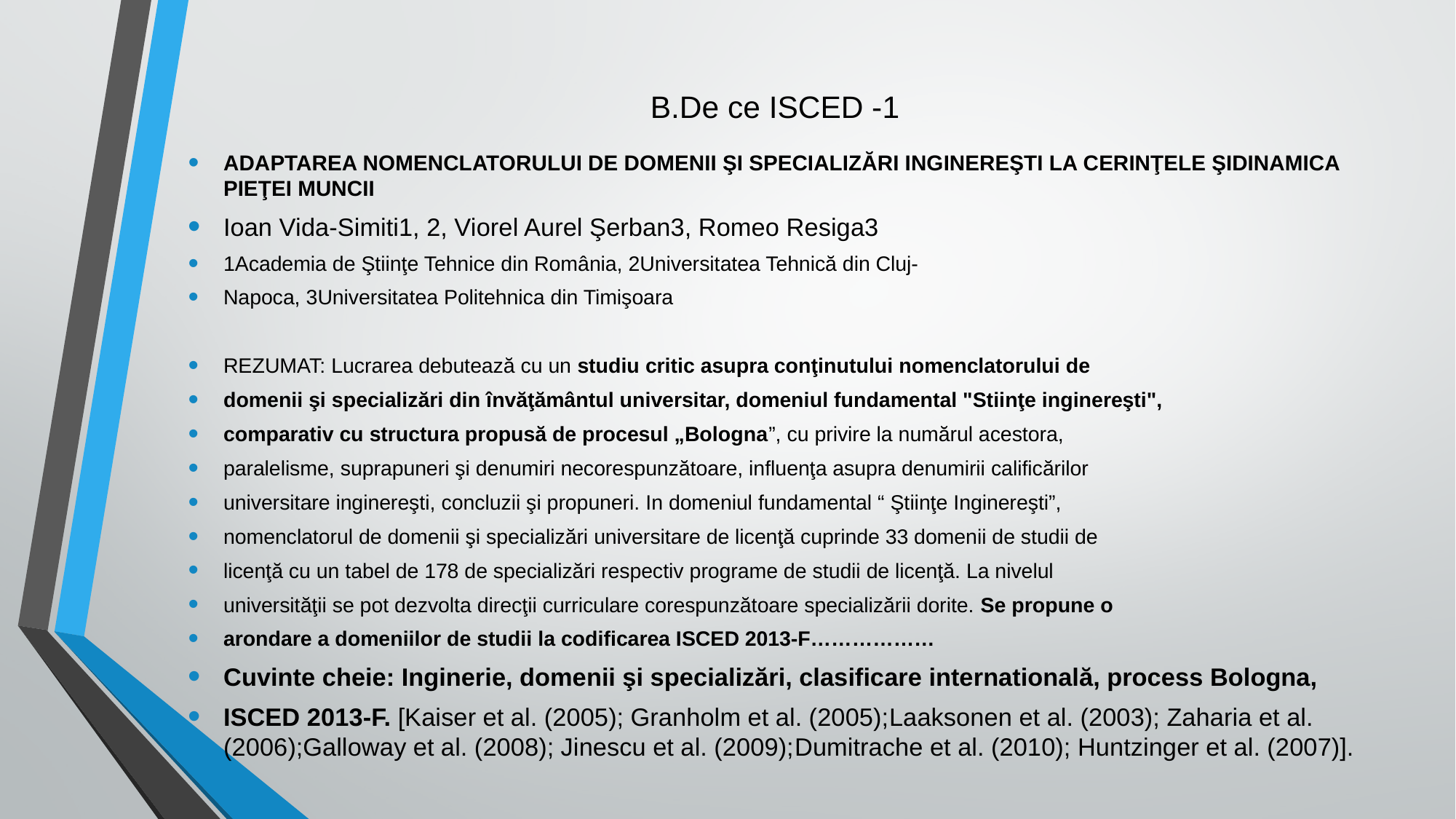

# B.De ce ISCED -1
ADAPTAREA NOMENCLATORULUI DE DOMENII ŞI SPECIALIZĂRI INGINEREŞTI LA CERINŢELE ŞIDINAMICA PIEŢEI MUNCII
Ioan Vida-Simiti1, 2, Viorel Aurel Şerban3, Romeo Resiga3
1Academia de Ştiinţe Tehnice din România, 2Universitatea Tehnică din Cluj-
Napoca, 3Universitatea Politehnica din Timişoara

REZUMAT: Lucrarea debutează cu un studiu critic asupra conţinutului nomenclatorului de
domenii şi specializări din învăţământul universitar, domeniul fundamental "Stiinţe inginereşti",
comparativ cu structura propusă de procesul „Bologna”, cu privire la numărul acestora,
paralelisme, suprapuneri şi denumiri necorespunzătoare, influenţa asupra denumirii calificărilor
universitare inginereşti, concluzii şi propuneri. In domeniul fundamental “ Ştiinţe Inginereşti”,
nomenclatorul de domenii şi specializări universitare de licenţă cuprinde 33 domenii de studii de
licenţă cu un tabel de 178 de specializări respectiv programe de studii de licenţă. La nivelul
universităţii se pot dezvolta direcţii curriculare corespunzătoare specializării dorite. Se propune o
arondare a domeniilor de studii la codificarea ISCED 2013-F………………
Cuvinte cheie: Inginerie, domenii şi specializări, clasificare internatională, process Bologna,
ISCED 2013-F. [Kaiser et al. (2005); Granholm et al. (2005);Laaksonen et al. (2003); Zaharia et al. (2006);Galloway et al. (2008); Jinescu et al. (2009);Dumitrache et al. (2010); Huntzinger et al. (2007)].